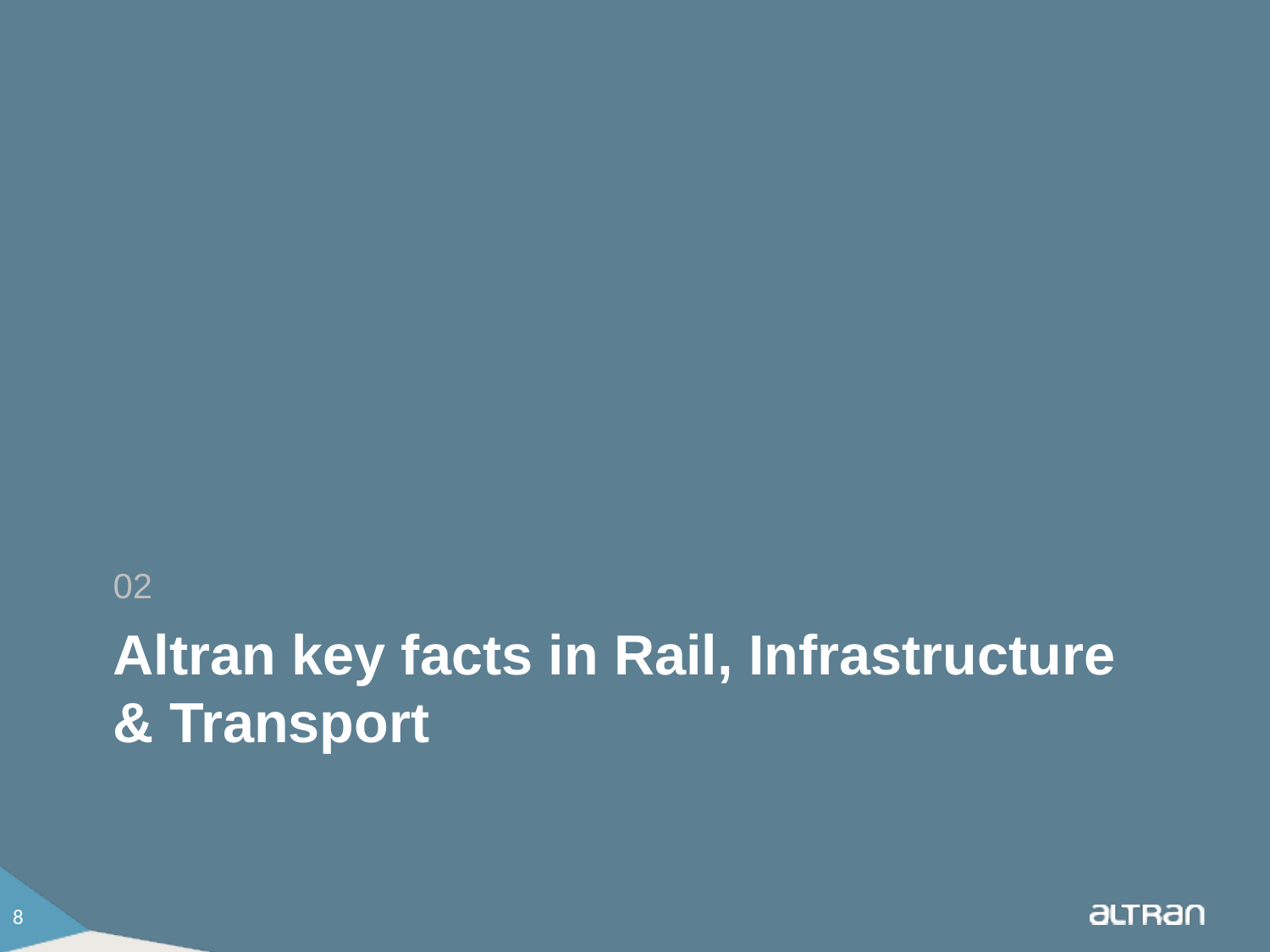

02
# Altran key facts in Rail, Infrastructure & Transport
8